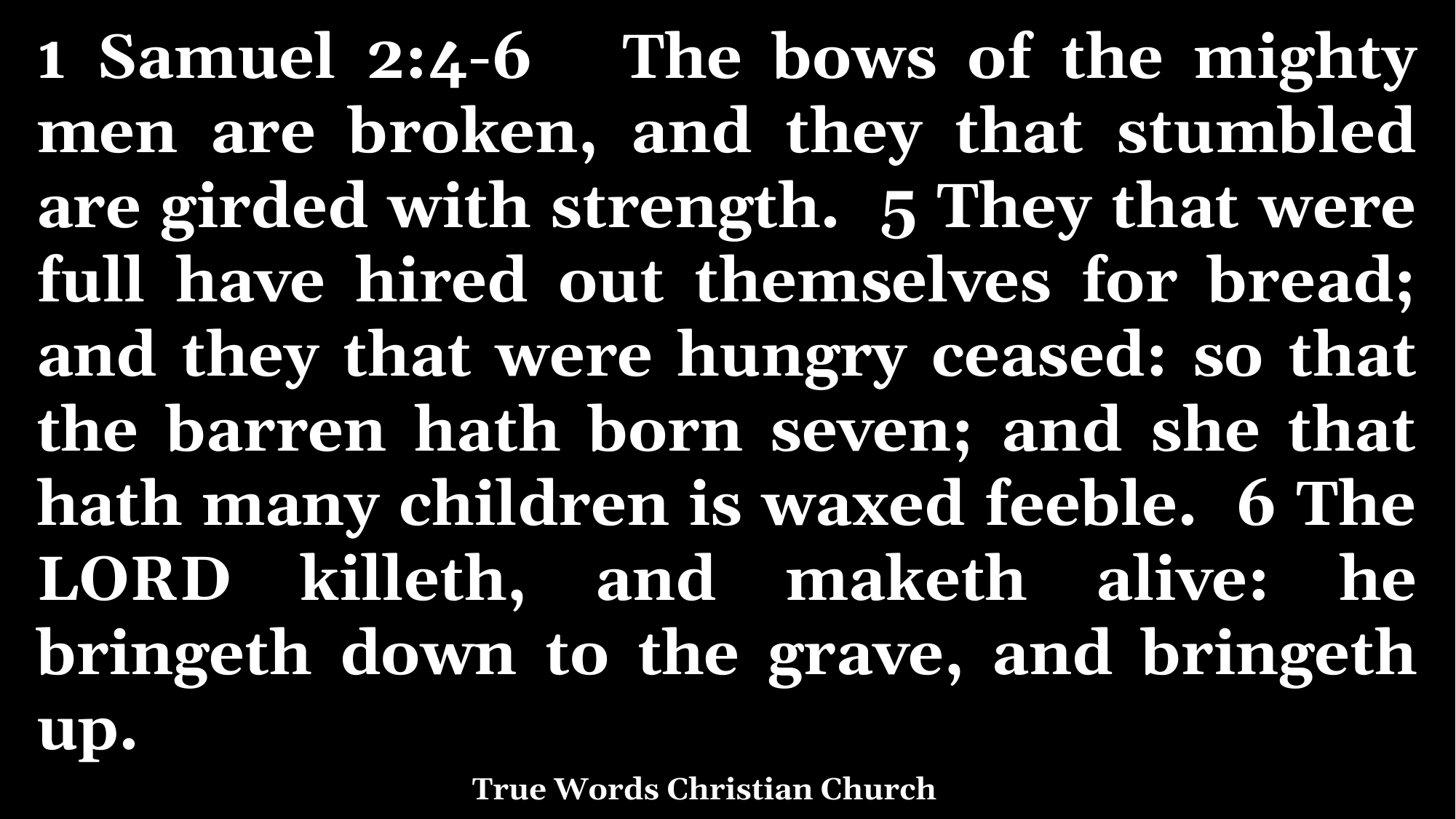

1 Samuel 2:4-6   The bows of the mighty men are broken, and they that stumbled are girded with strength.  5 They that were full have hired out themselves for bread; and they that were hungry ceased: so that the barren hath born seven; and she that hath many children is waxed feeble.  6 The LORD killeth, and maketh alive: he bringeth down to the grave, and bringeth up.
True Words Christian Church